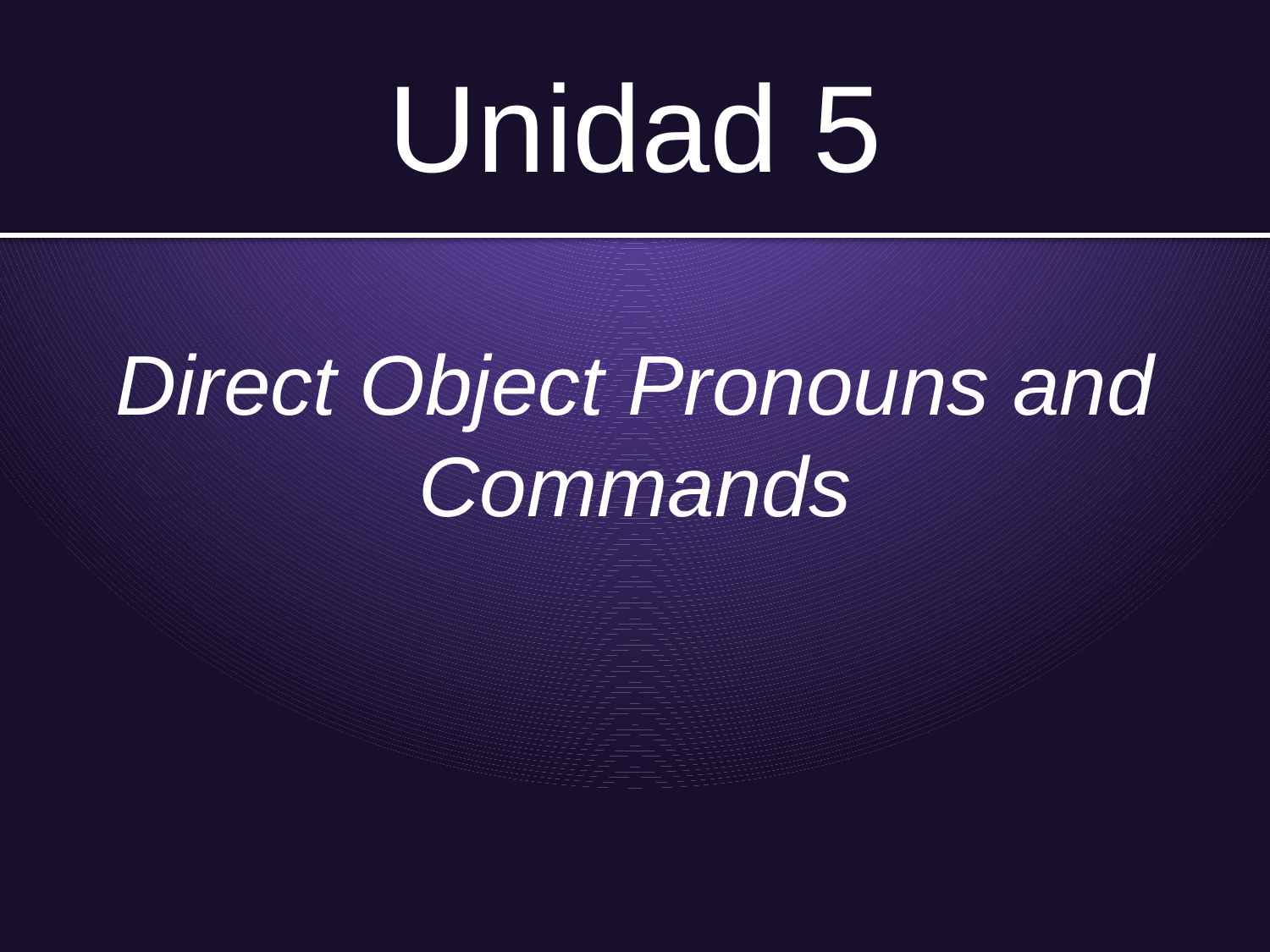

# Unidad 5
Direct Object Pronouns and Commands